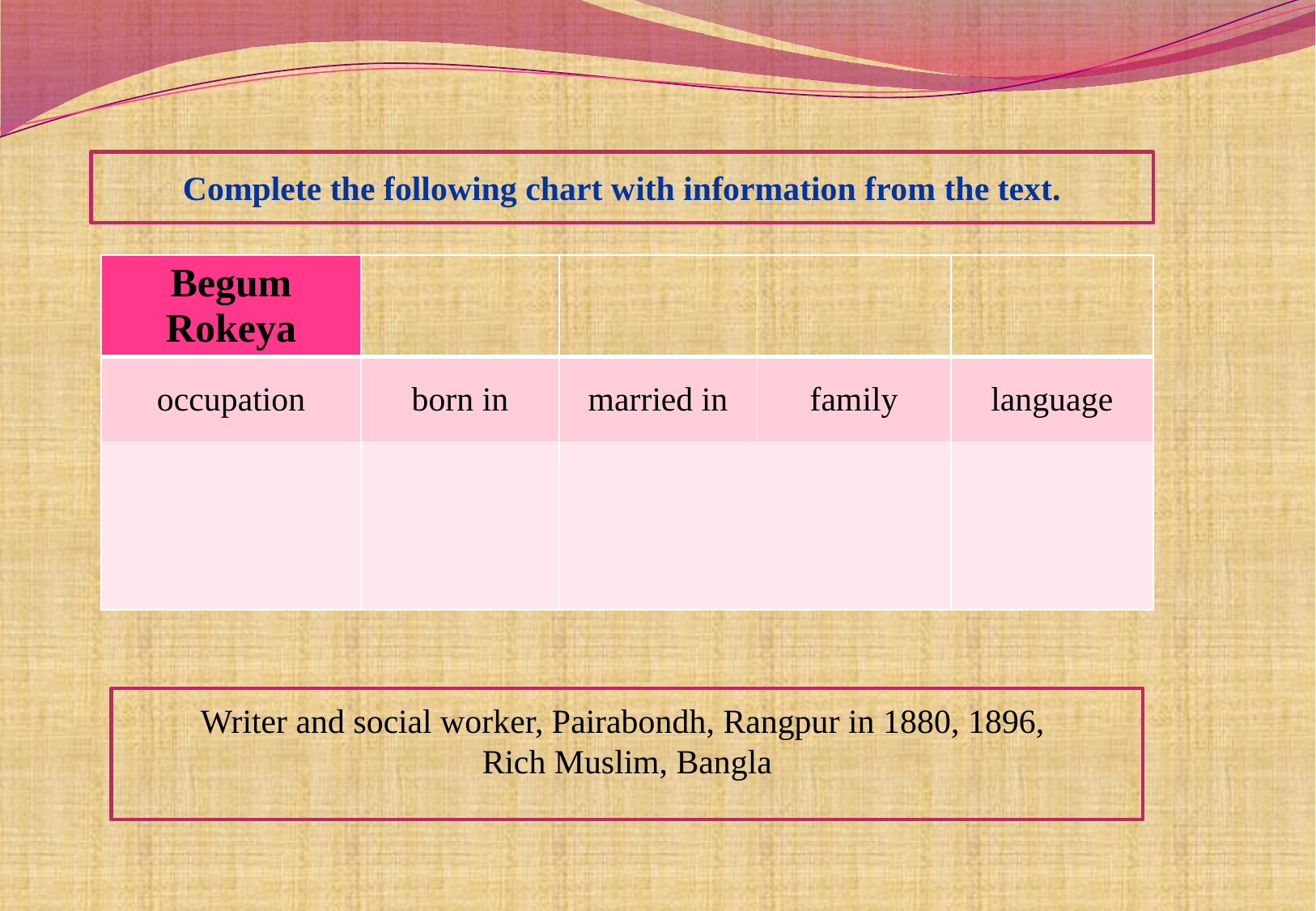

Complete the following chart with information from the text.
| Begum Rokeya |  |  |  |  |
| --- | --- | --- | --- | --- |
| occupation | born in | married in | family | language |
|  |  |  |  |  |

Writer and social worker, Pairabondh, Rangpur in 1880, 1896,
Rich Muslim, Bangla